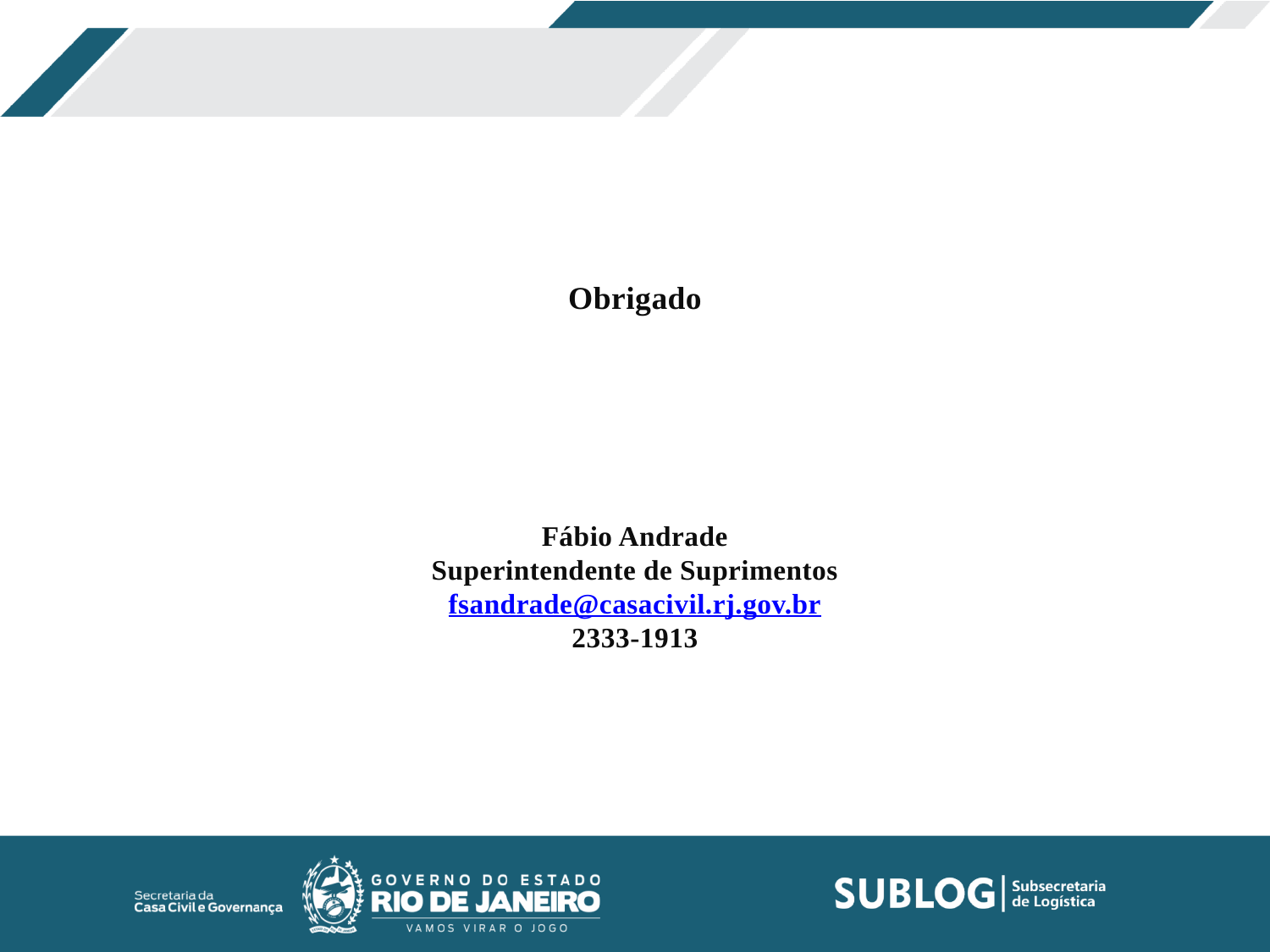

Obrigado

Fábio Andrade
Superintendente de Suprimentos
fsandrade@casacivil.rj.gov.br
2333-1913